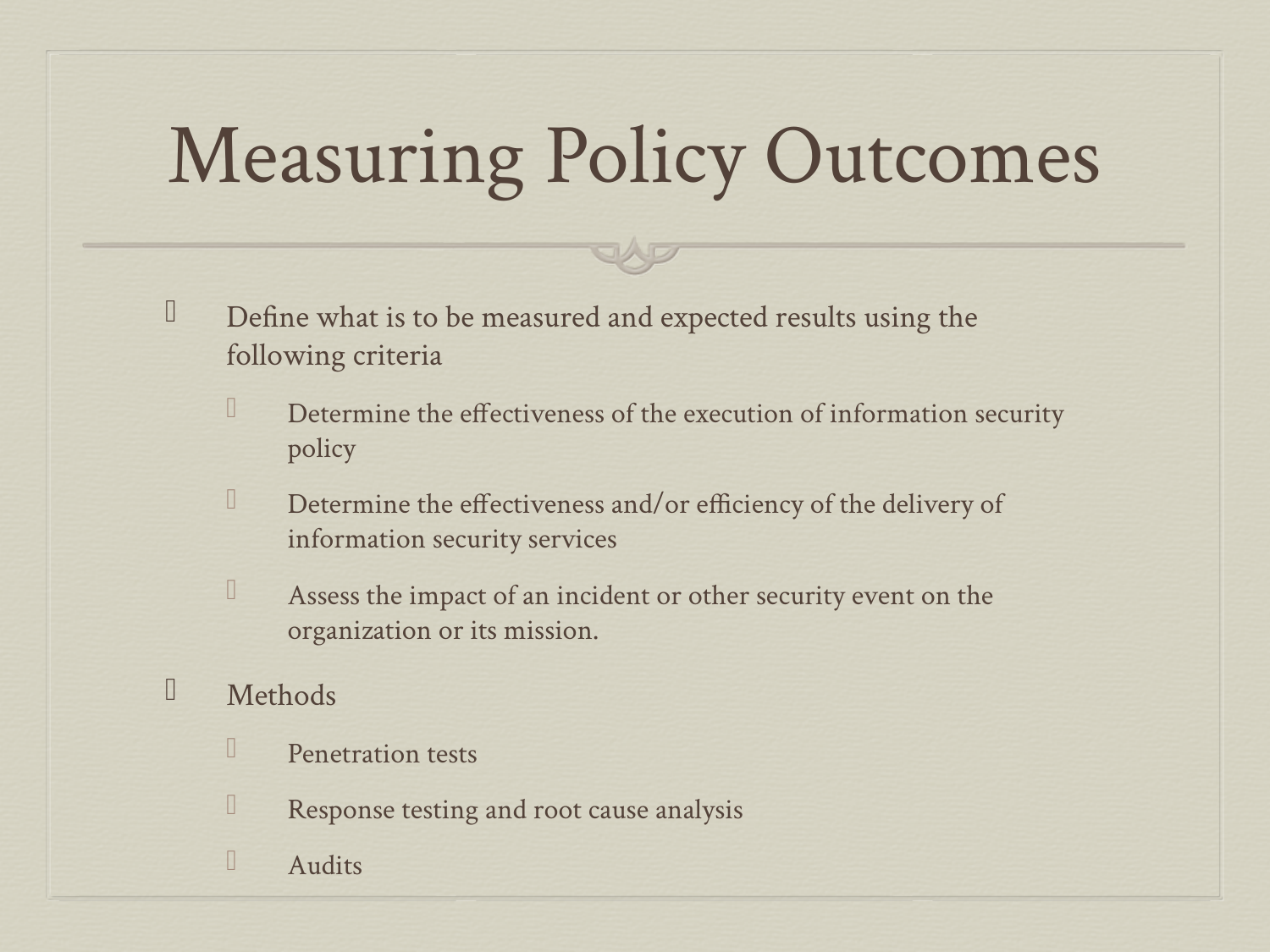

# Measuring Policy Outcomes
Define what is to be measured and expected results using the following criteria
Determine the effectiveness of the execution of information security policy
Determine the effectiveness and/or efficiency of the delivery of information security services
Assess the impact of an incident or other security event on the organization or its mission.
Methods
Penetration tests
Response testing and root cause analysis
Audits